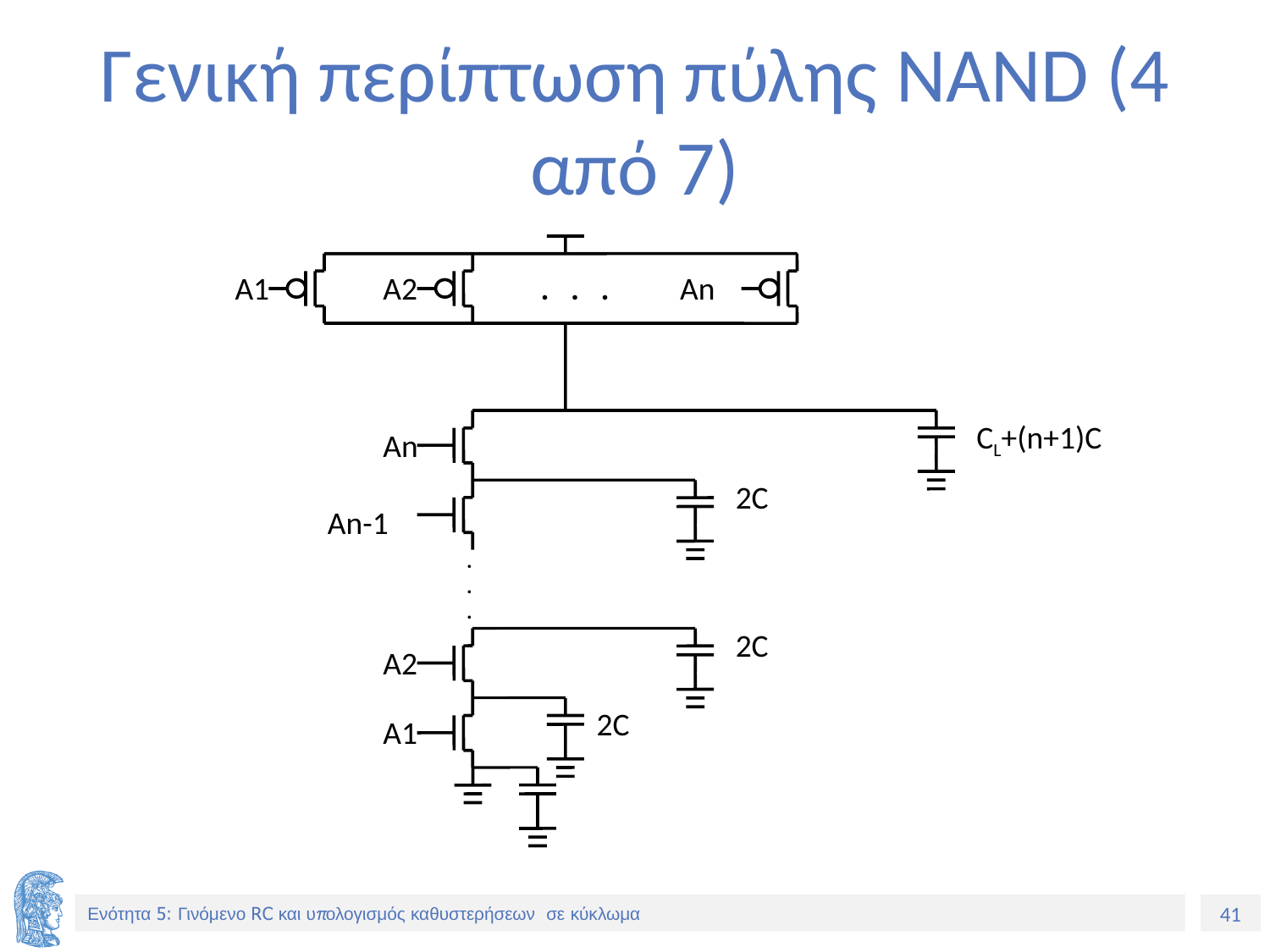

# Γενική περίπτωση πύλης NAND (4 από 7)

A1
Α2
.   .   .
Αn

CL+(n+1)C
An

2C

An-1

. . .
2C

A2

2C
A1